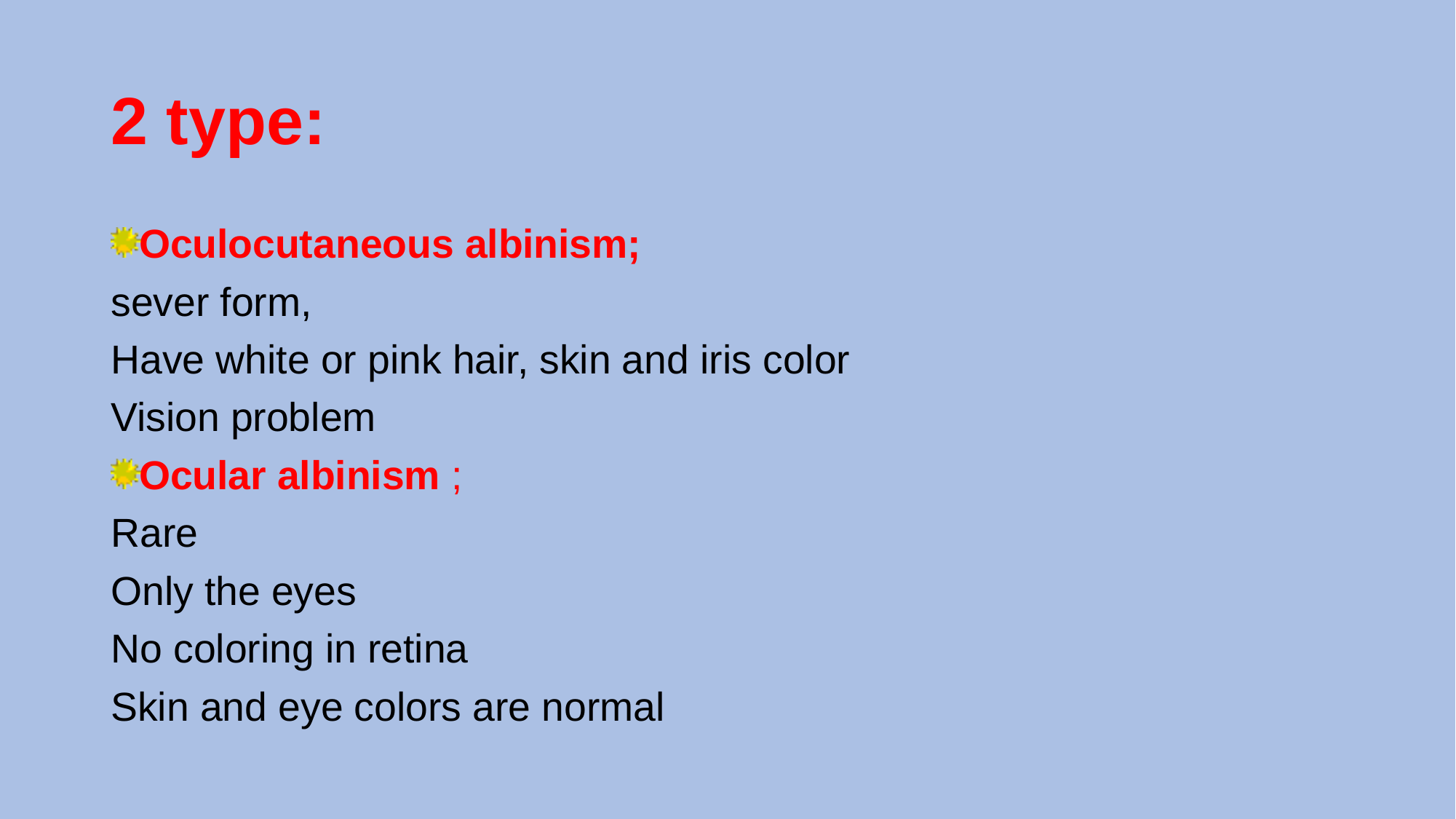

# 2 type:
Oculocutaneous albinism;
sever form,
Have white or pink hair, skin and iris color
Vision problem
Ocular albinism ;
Rare
Only the eyes
No coloring in retina
Skin and eye colors are normal